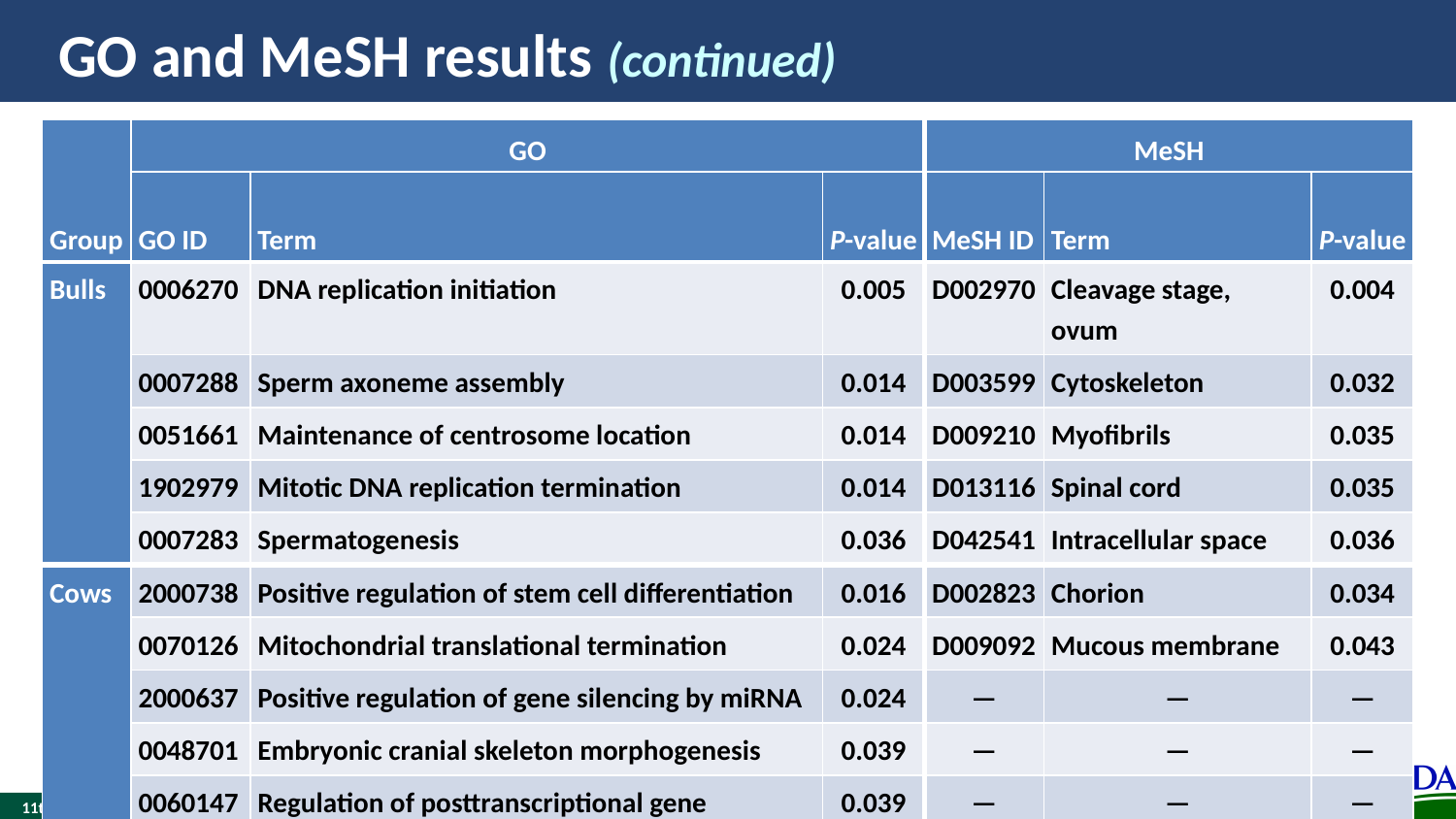

# GO and MeSH results (continued)
| Group | GO |  |  | MeSH |  |  |
| --- | --- | --- | --- | --- | --- | --- |
|  | GO ID | Term | P-value | MeSH ID | Term | P-value |
| Bulls | 0006270 | DNA replication initiation | 0.005 | D002970 | Cleavage stage, ovum | 0.004 |
|  | 0007288 | Sperm axoneme assembly | 0.014 | D003599 | Cytoskeleton | 0.032 |
|  | 0051661 | Maintenance of centrosome location | 0.014 | D009210 | Myofibrils | 0.035 |
|  | 1902979 | Mitotic DNA replication termination | 0.014 | D013116 | Spinal cord | 0.035 |
|  | 0007283 | Spermatogenesis | 0.036 | D042541 | Intracellular space | 0.036 |
| Cows | 2000738 | Positive regulation of stem cell differentiation | 0.016 | D002823 | Chorion | 0.034 |
|  | 0070126 | Mitochondrial translational termination | 0.024 | D009092 | Mucous membrane | 0.043 |
|  | 2000637 | Positive regulation of gene silencing by miRNA | 0.024 | — | — | — |
|  | 0048701 | Embryonic cranial skeleton morphogenesis | 0.039 | — | — | — |
|  | 0060147 | Regulation of posttranscriptional gene silencing | 0.039 | — | — | — |